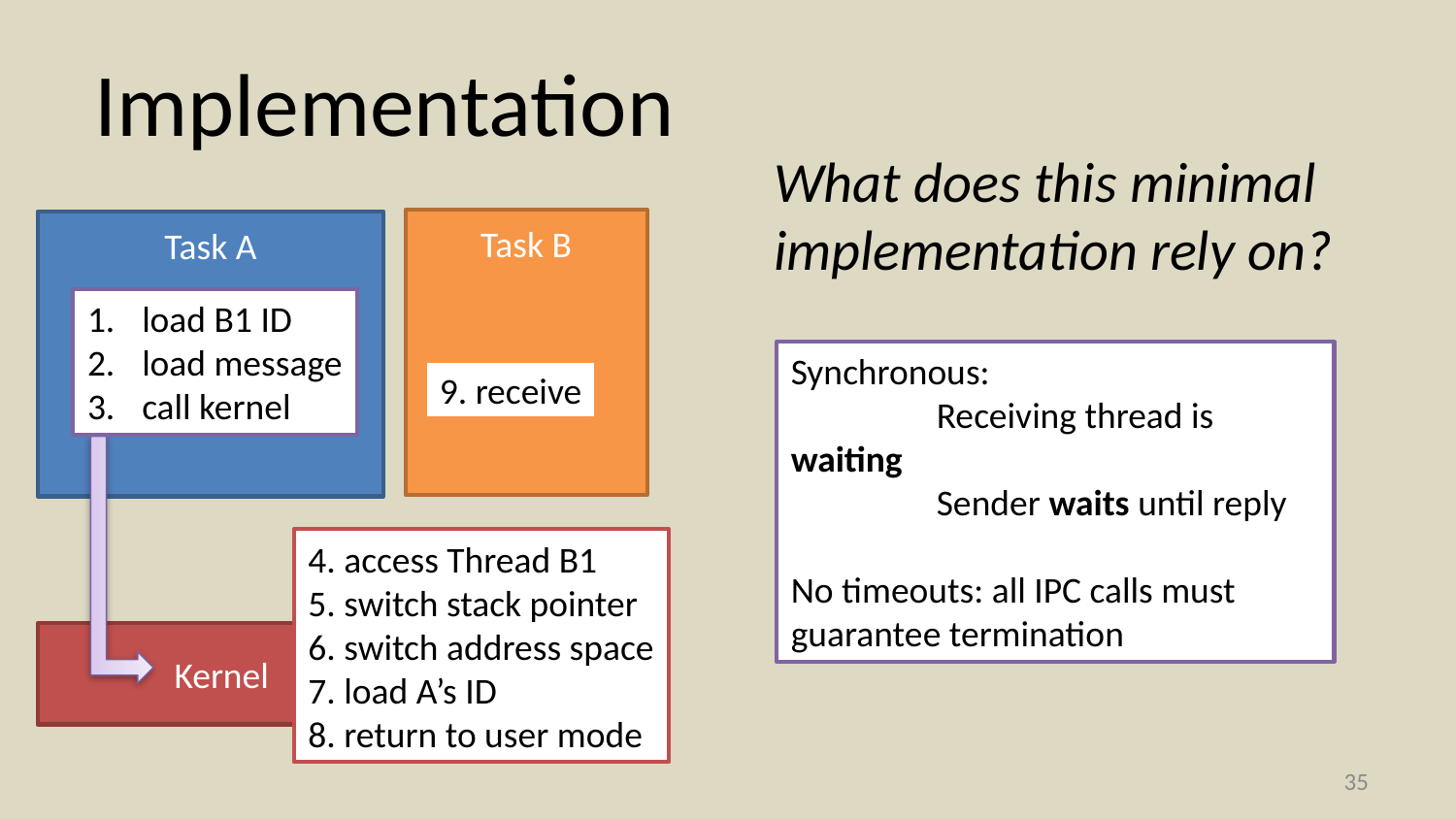

# Implementation
What does this minimal implementation rely on?
Task B

Task A

load B1 ID
load message
call kernel
Synchronous:
	Receiving thread is waiting
	Sender waits until reply

No timeouts: all IPC calls must guarantee termination
9. receive

4. access Thread B1
5. switch stack pointer
6. switch address space
7. load A’s ID
8. return to user mode
Kernel
35